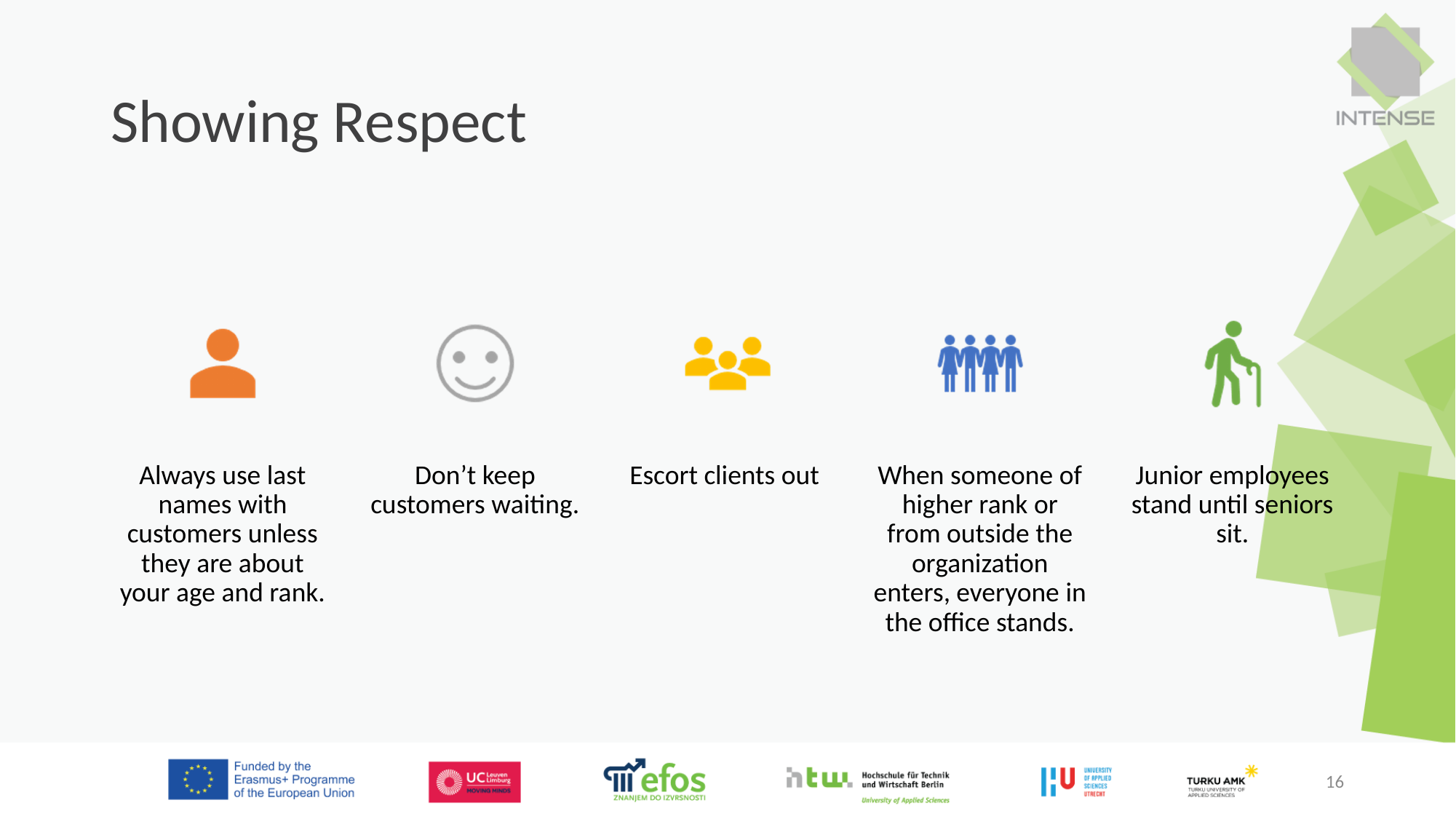

# Showing Respect
Always use last names with customers unless they are about your age and rank.
Don’t keep customers waiting.
Escort clients out
When someone of higher rank or from outside the organization enters, everyone in the office stands.
Junior employees stand until seniors sit.
16